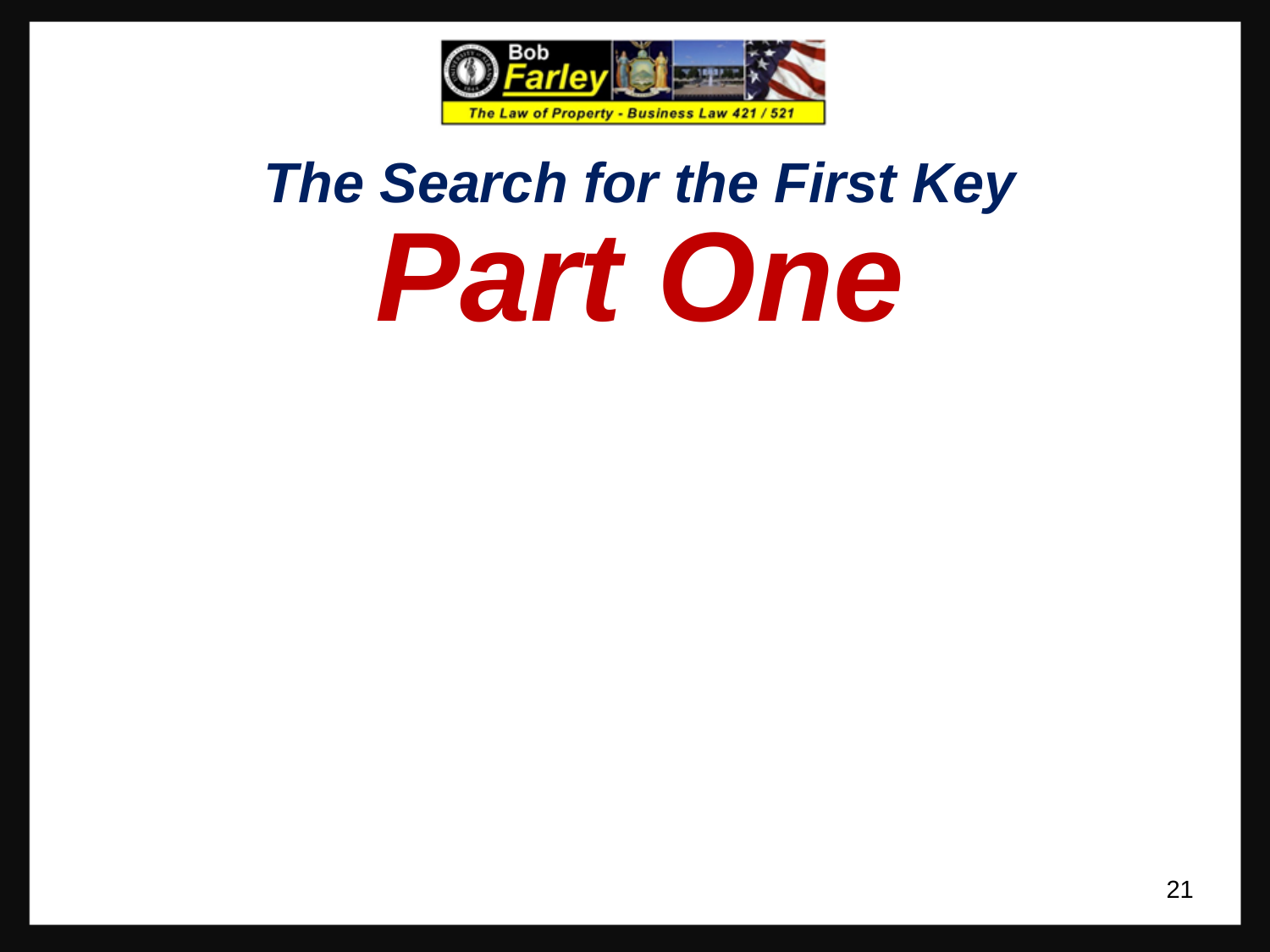

The Search for the First Key

Part One
21